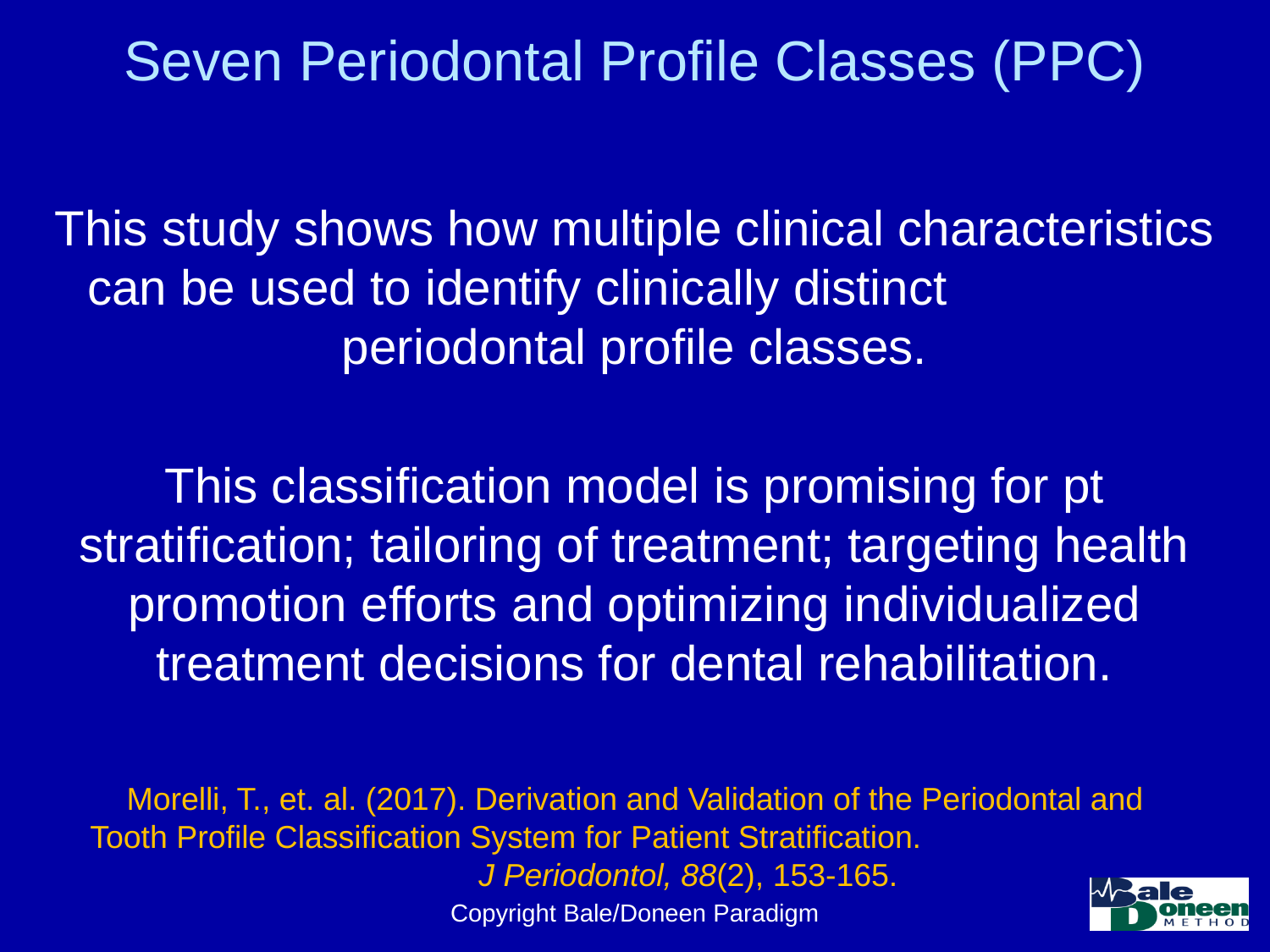

# Seven Periodontal Profile Classes (PPC)
This study shows how multiple clinical characteristics can be used to identify clinically distinct                  periodontal profile classes.

This classification model is promising for pt stratification; tailoring of treatment; targeting health promotion efforts and optimizing individualized treatment decisions for dental rehabilitation.
Morelli, T., et. al. (2017). Derivation and Validation of the Periodontal and Tooth Profile Classification System for Patient Stratification.                                           J Periodontol, 88(2), 153-165.
Copyright Bale/Doneen Paradigm